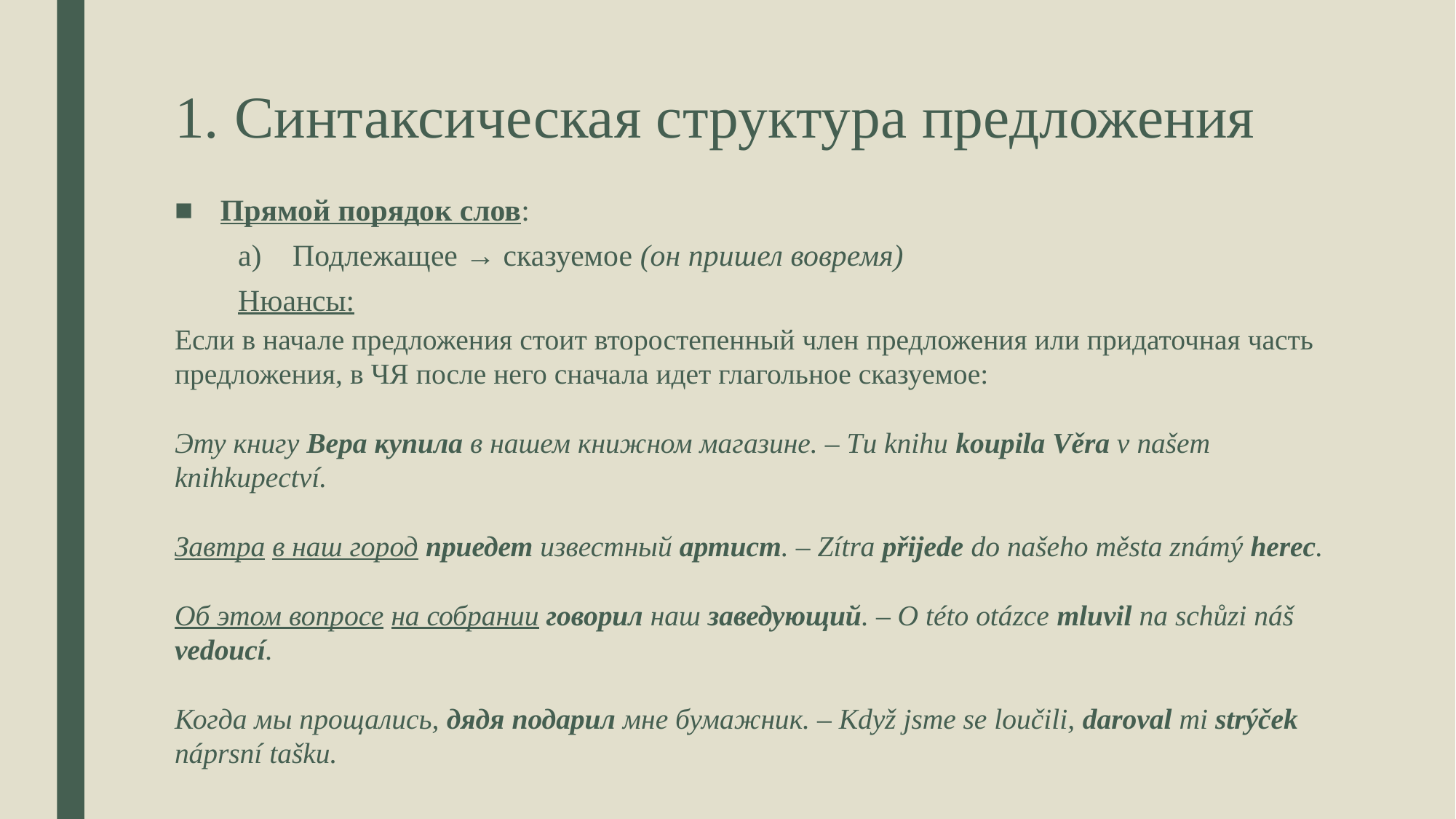

# 1. Синтаксическая структура предложения
Прямой порядок слов:
Подлежащее → сказуемое (он пришел вовремя)
Нюансы:
Если в начале предложения стоит второстепенный член предложения или придаточная часть предложения, в ЧЯ после него сначала идет глагольное сказуемое:

Эту книгу Вера купила в нашем книжном магазине. – Тu knihu koupila Věra v našem
knihkupectví.

Завтра в наш город приедет известный артист. – Zítra přijede do našeho města známý herec.

Об этом вопросе на собрании говорил наш заведующий. – О této otázce mluvil na schůzi náš vedoucí.

Когда мы прощались, дядя подарил мне бумажник. – Když jsme se loučili, daroval mi strýček náprsní tašku.